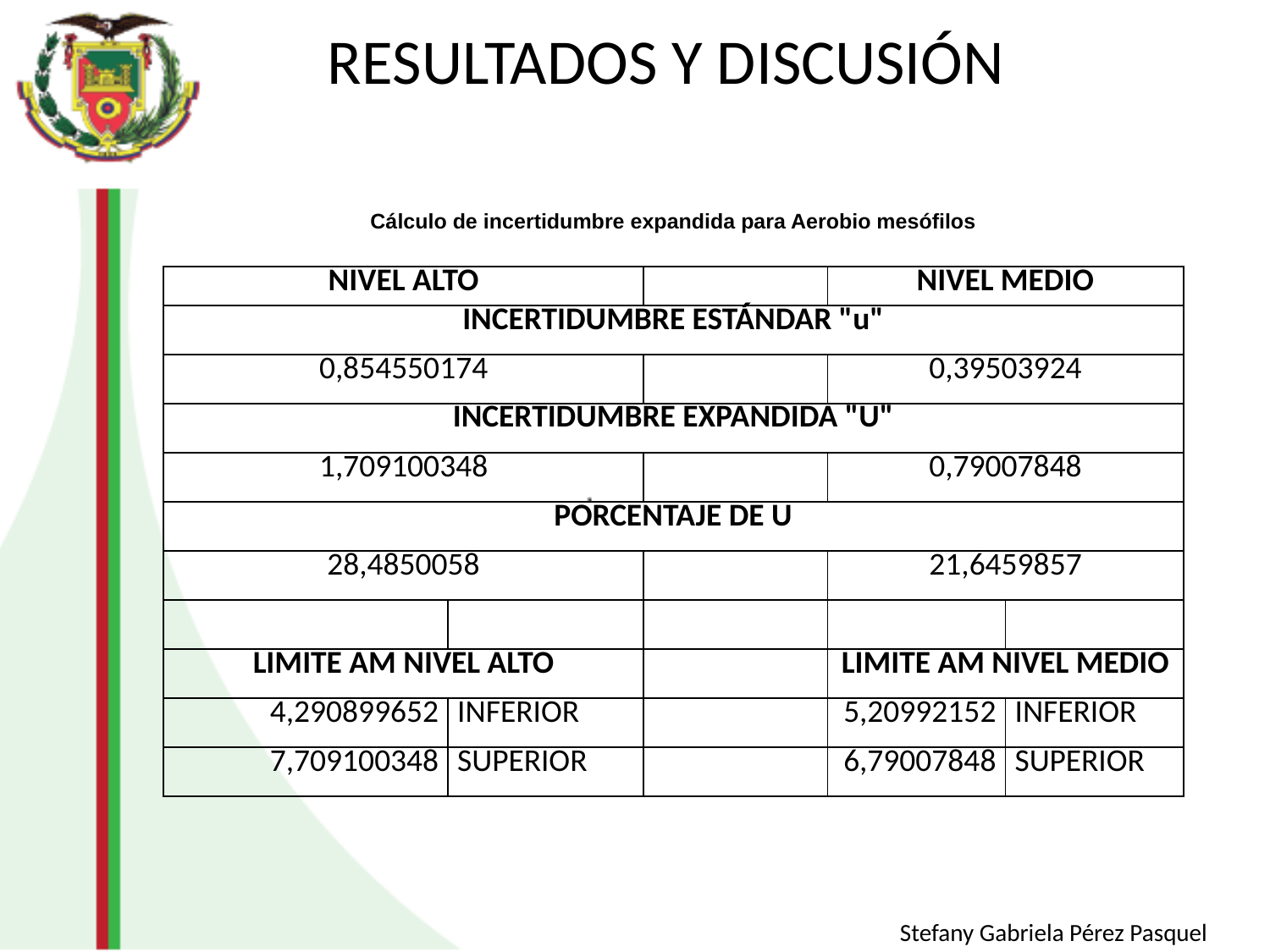

# RESULTADOS Y DISCUSIÓN

Cálculo de incertidumbre expandida para Aerobio mesófilos
| NIVEL ALTO |  |  | NIVEL MEDIO |  |
| --- | --- | --- | --- | --- |
| INCERTIDUMBRE ESTÁNDAR "u" |  |  |  |  |
| 0,854550174 |  |  | 0,39503924 |  |
| INCERTIDUMBRE EXPANDIDA "U" |  |  |  |  |
| 1,709100348 |  |  | 0,79007848 |  |
| PORCENTAJE DE U |  |  |  |  |
| 28,4850058 |  |  | 21,6459857 |  |
|  |  |  |  |  |
| LIMITE AM NIVEL ALTO |  |  | LIMITE AM NIVEL MEDIO |  |
| 4,290899652 | INFERIOR |  | 5,20992152 | INFERIOR |
| 7,709100348 | SUPERIOR |  | 6,79007848 | SUPERIOR |
Stefany Gabriela Pérez Pasquel